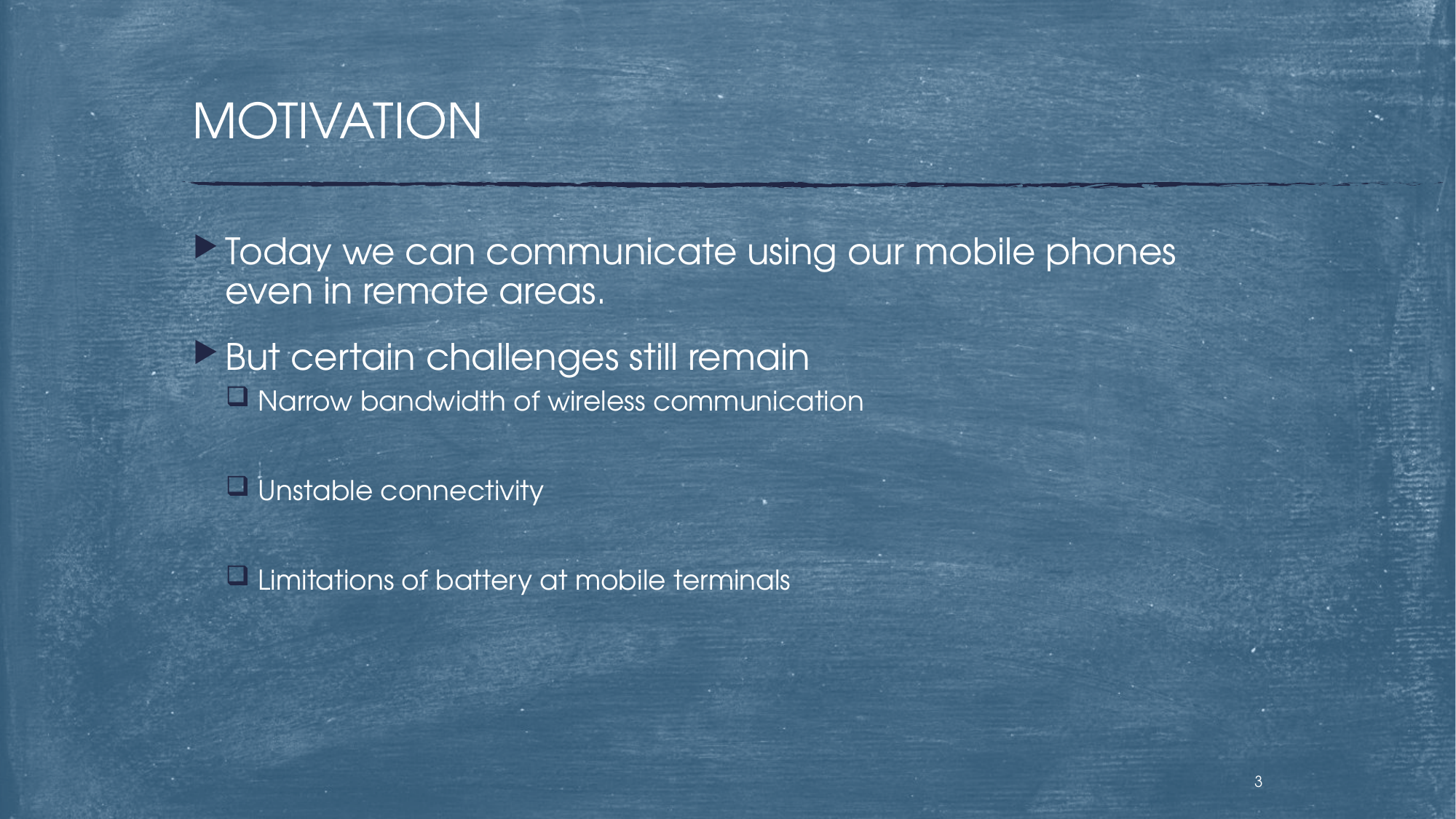

# MOTIVATION
Today we can communicate using our mobile phones even in remote areas.
But certain challenges still remain
Narrow bandwidth of wireless communication

Unstable connectivity

Limitations of battery at mobile terminals
3